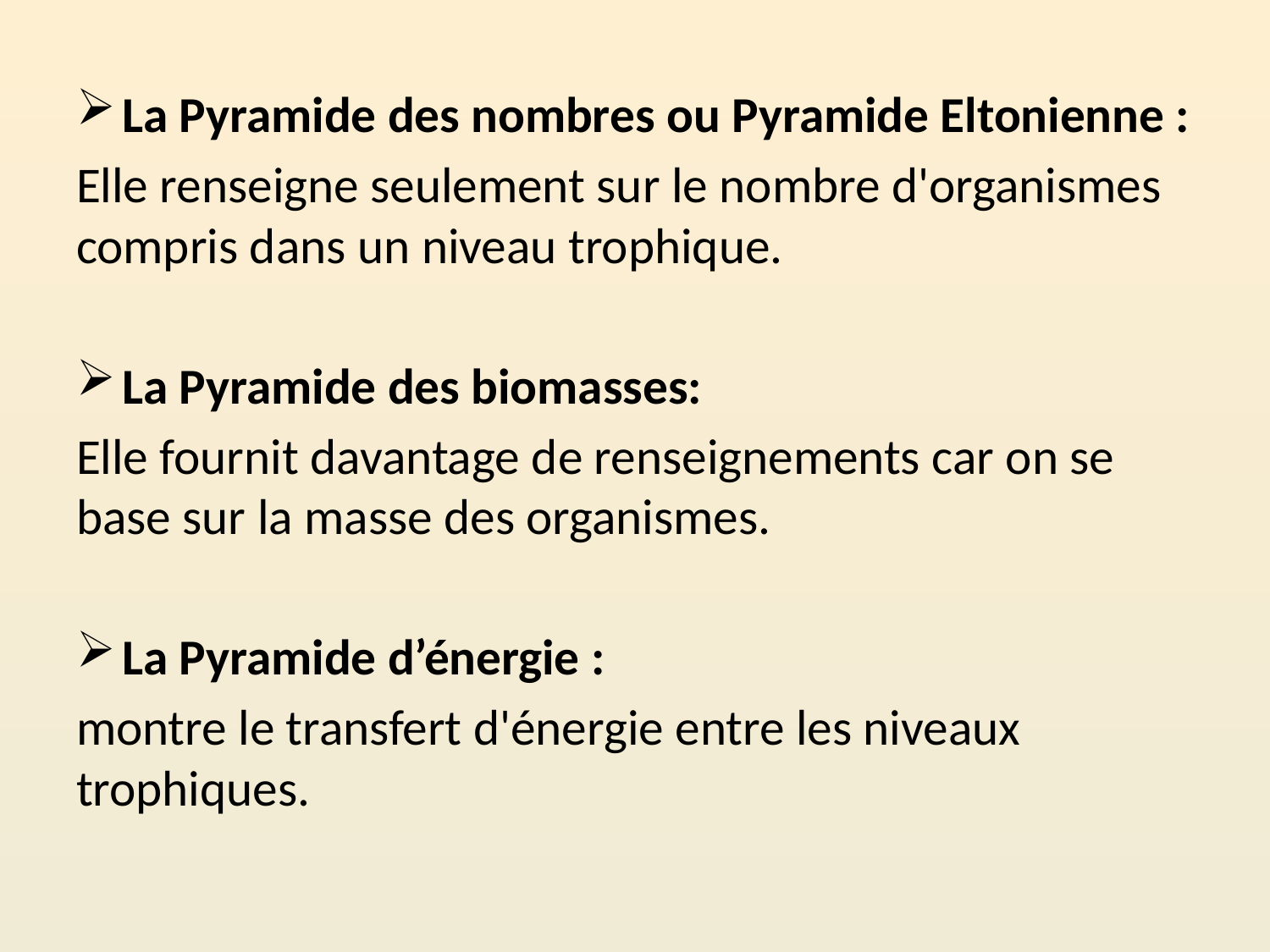

La Pyramide des nombres ou Pyramide Eltonienne :
Elle renseigne seulement sur le nombre d'organismes compris dans un niveau trophique.

La Pyramide des biomasses:
Elle fournit davantage de renseignements car on se base sur la masse des organismes.

La Pyramide d’énergie :
montre le transfert d'énergie entre les niveaux trophiques.